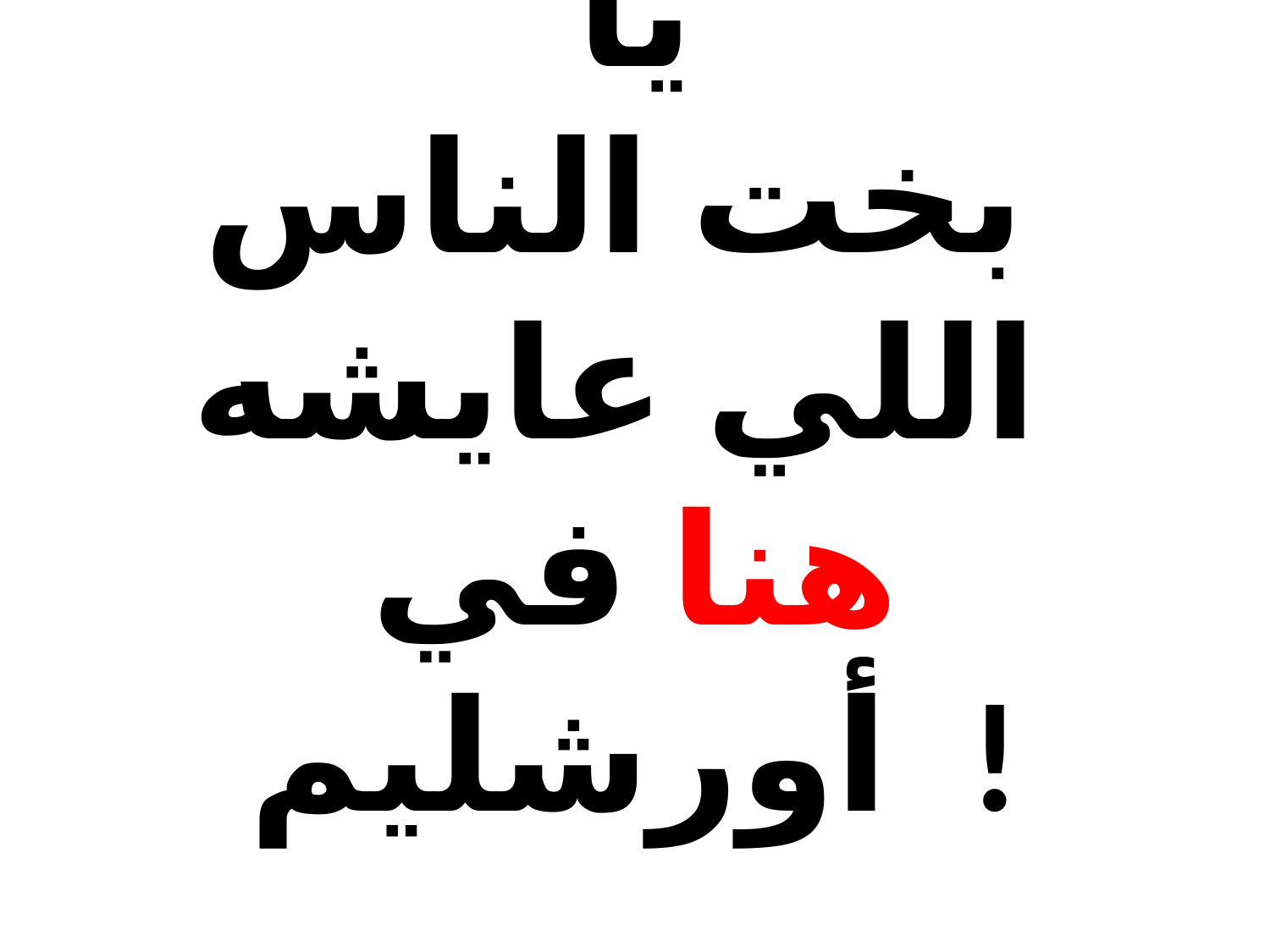

# يا بخت الناس اللي عايشه هنا في أورشليم !